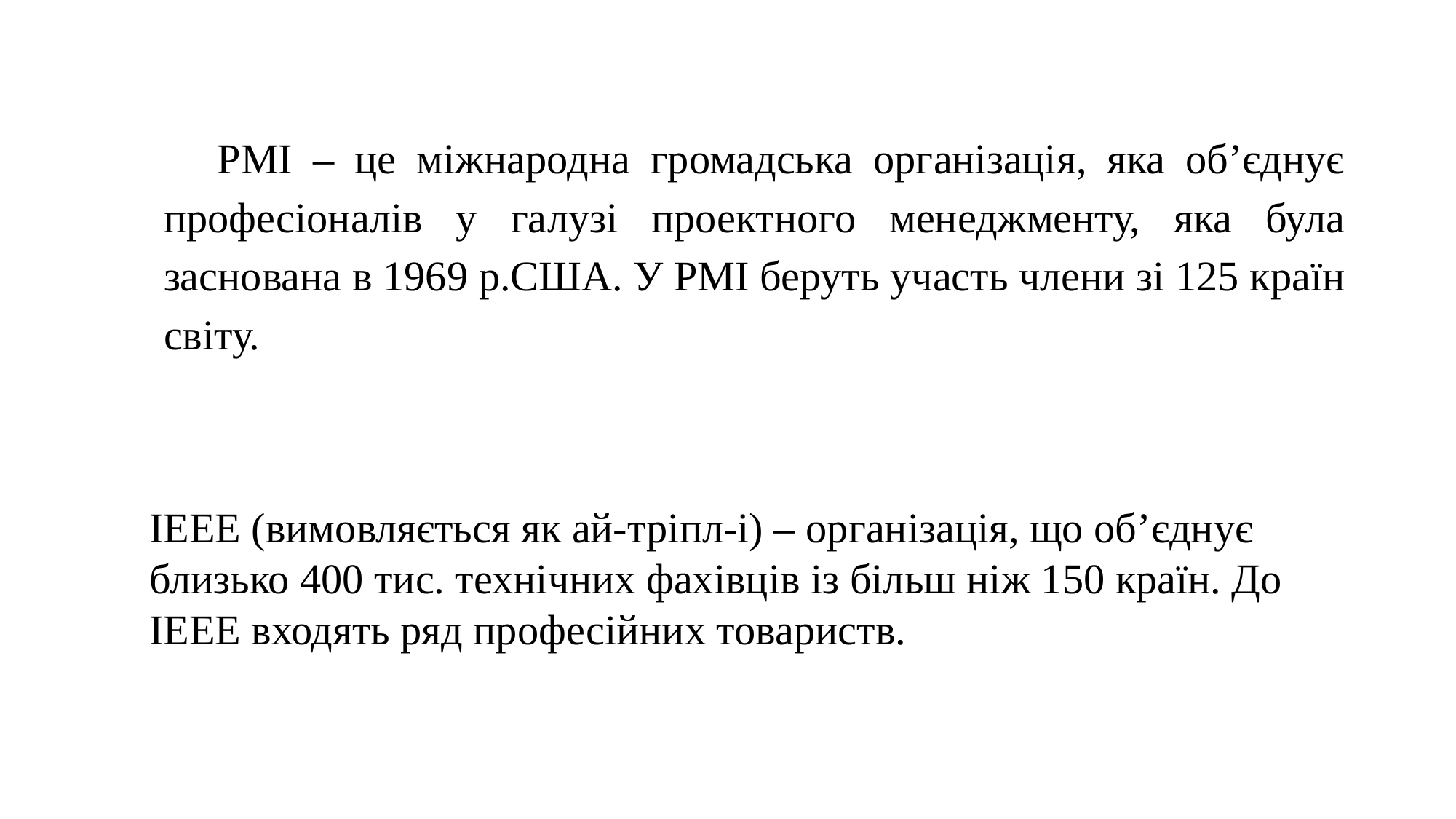

PMI – це міжнародна громадська організація, яка об’єднує професіоналів у галузі проектного менеджменту, яка була заснована в 1969 р.США. У PMI беруть участь члени зі 125 країн світу.
IEEE (вимовляється як ай-тріпл-і) – організація, що об’єднує близько 400 тис. технічних фахівців із більш ніж 150 країн. До IEEE входять ряд професійних товариств.